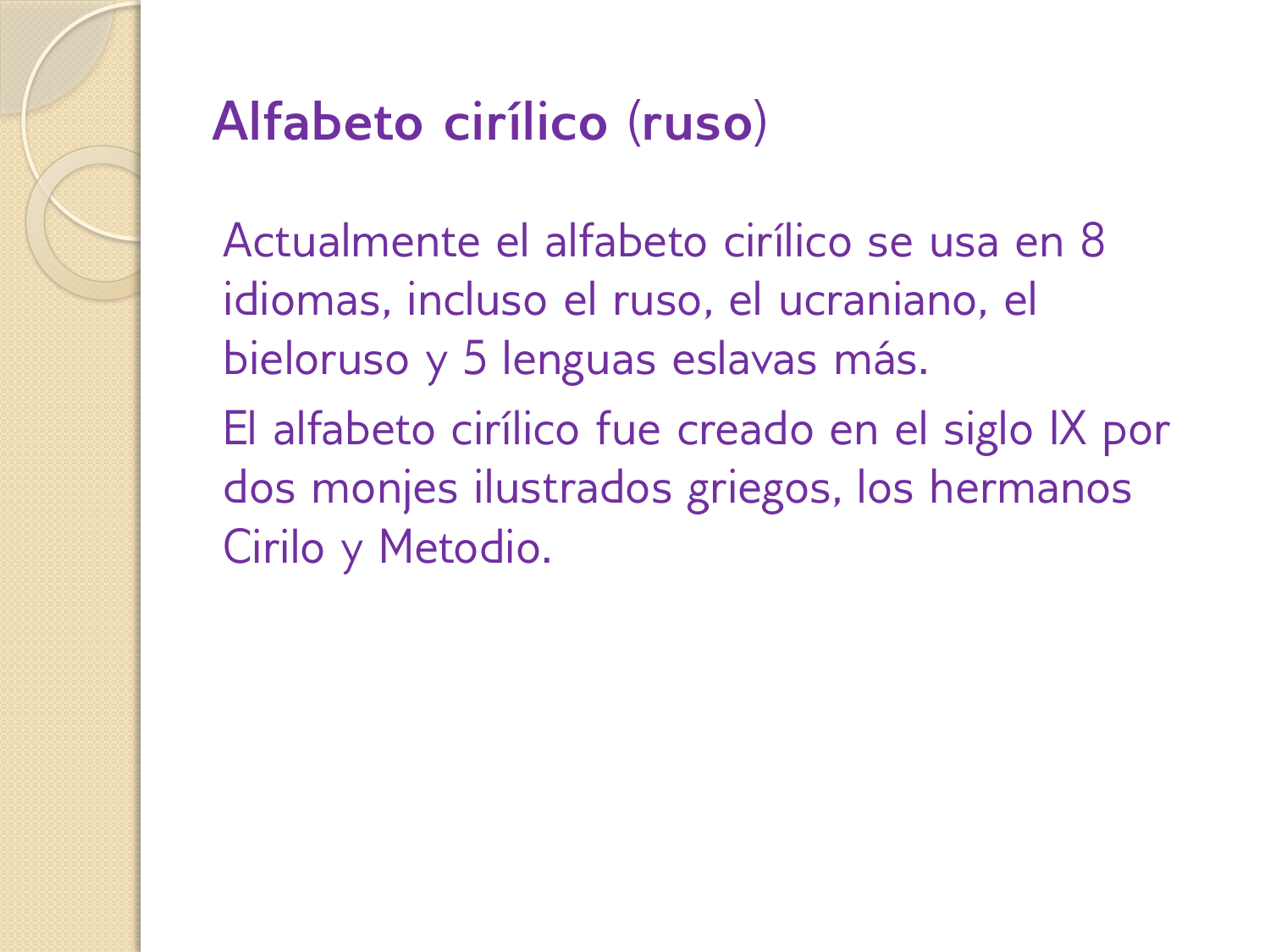

# Alfabeto cirílico (ruso)
Actualmente el alfabeto cirílico se usa en 8 idiomas, incluso el ruso, el ucraniano, el bieloruso y 5 lenguas eslavas más.
El alfabeto cirílico fue creado en el siglo IX por dos monjes ilustrados griegos, los hermanos Cirilo y Metodio.